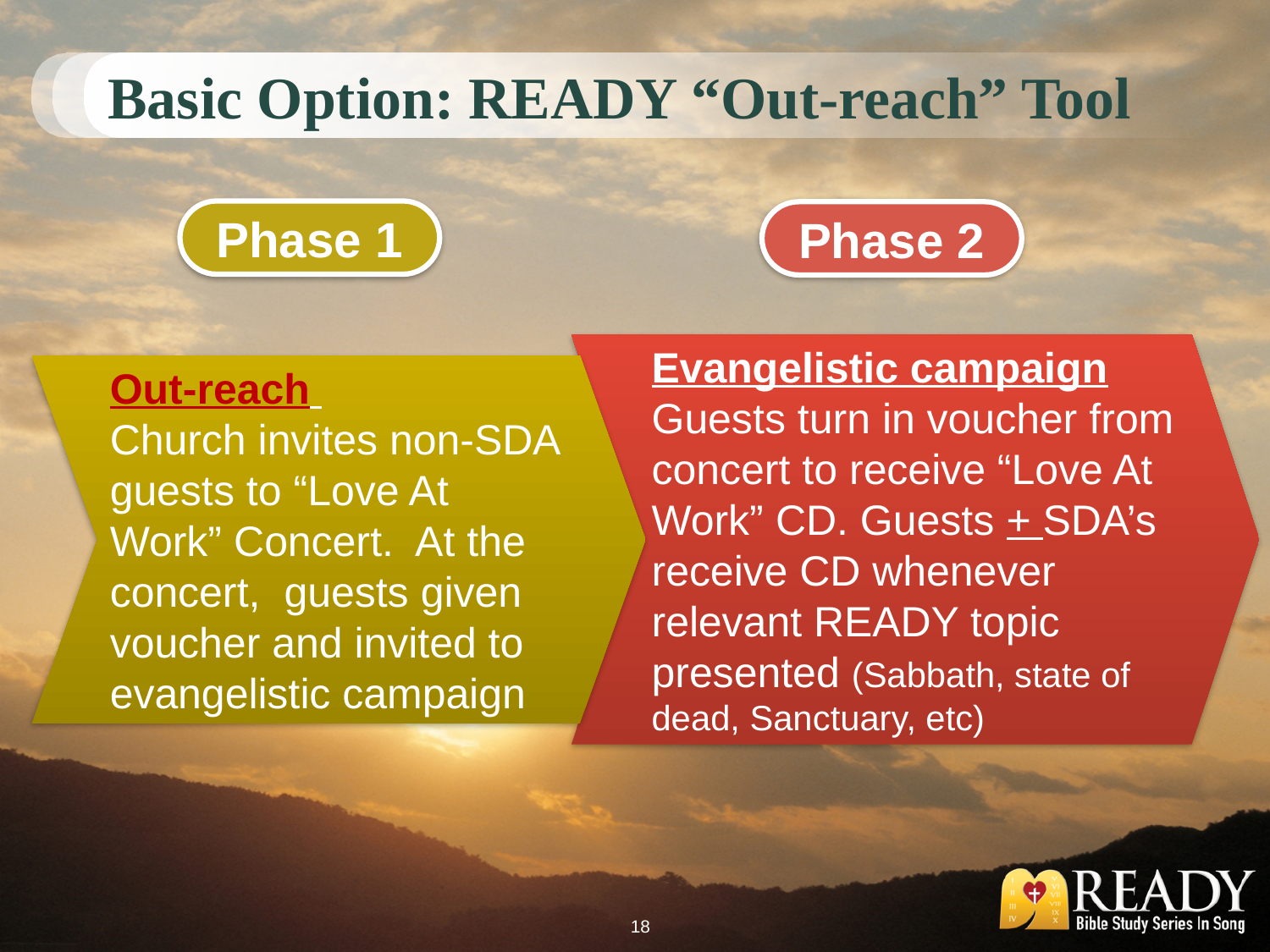

# Basic Option: READY “Out-reach” Tool
Phase 1
Phase 2
Evangelistic campaign Guests turn in voucher from concert to receive “Love At Work” CD. Guests + SDA’s receive CD whenever relevant READY topic presented (Sabbath, state of  dead, Sanctuary, etc)
Out-reach
Church invites non-SDA guests to “Love At Work” Concert.  At the concert,  guests given voucher and invited to evangelistic campaign
18